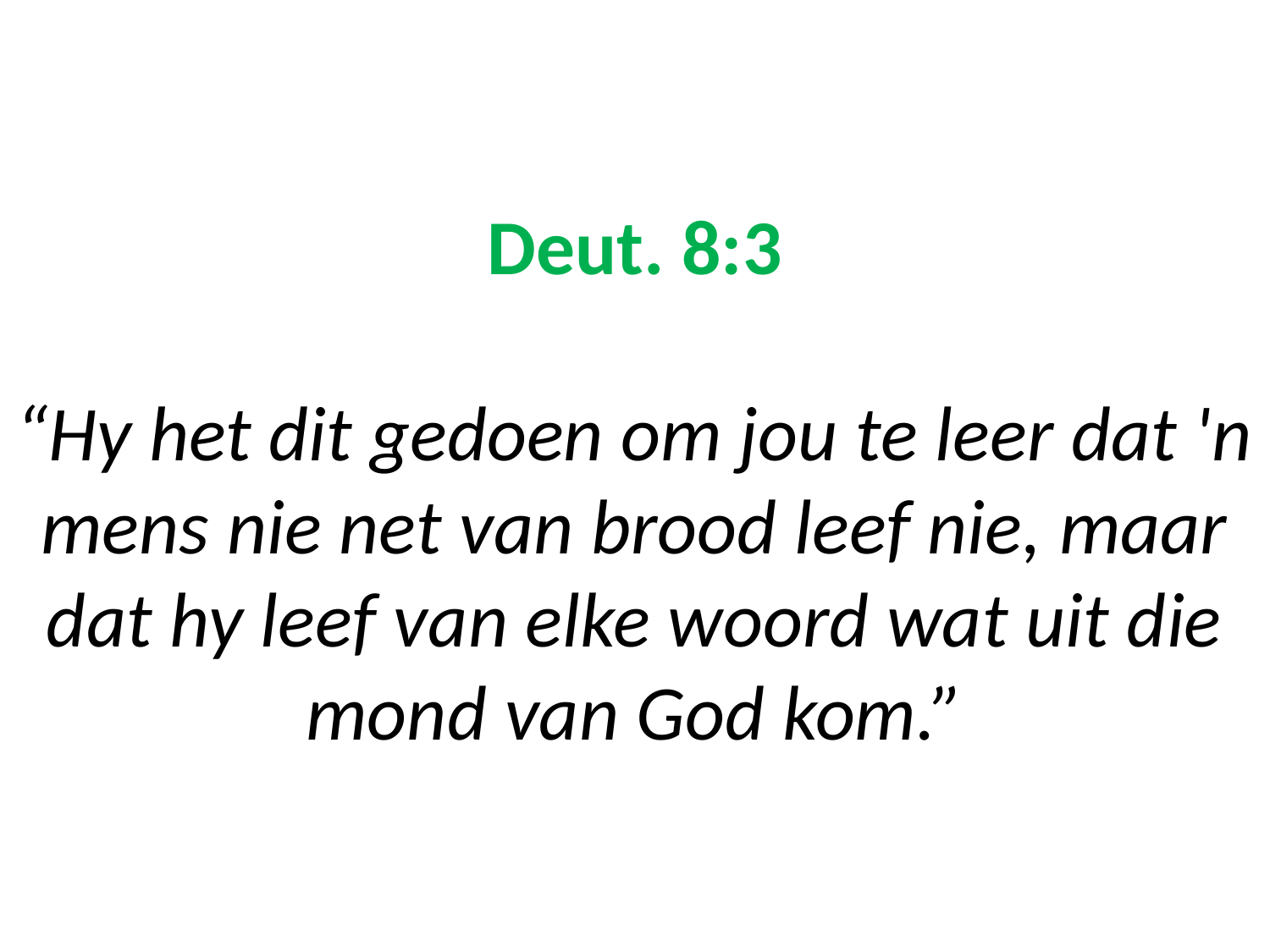

# Deut. 8:3 “Hy het dit gedoen om jou te leer dat 'n mens nie net van brood leef nie, maar dat hy leef van elke woord wat uit die mond van God kom.”